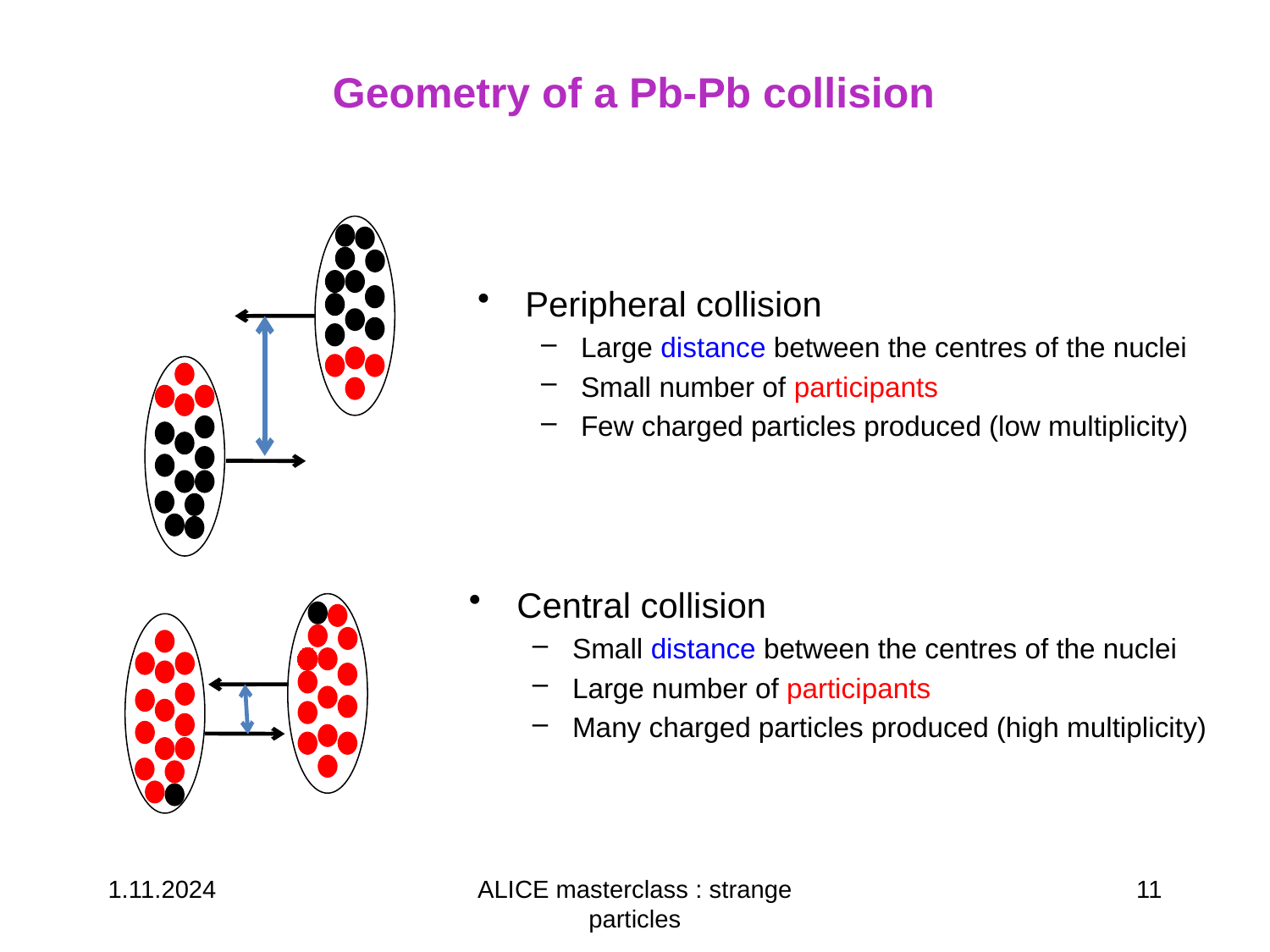

# Geometry of a Pb-Pb collision

Peripheral collision
Large distance between the centres of the nuclei
Small number of participants
Few charged particles produced (low multiplicity)

Central collision
Small distance between the centres of the nuclei
Large number of participants
Many charged particles produced (high multiplicity)

1.11.2024
ALICE masterclass : strange particles
11